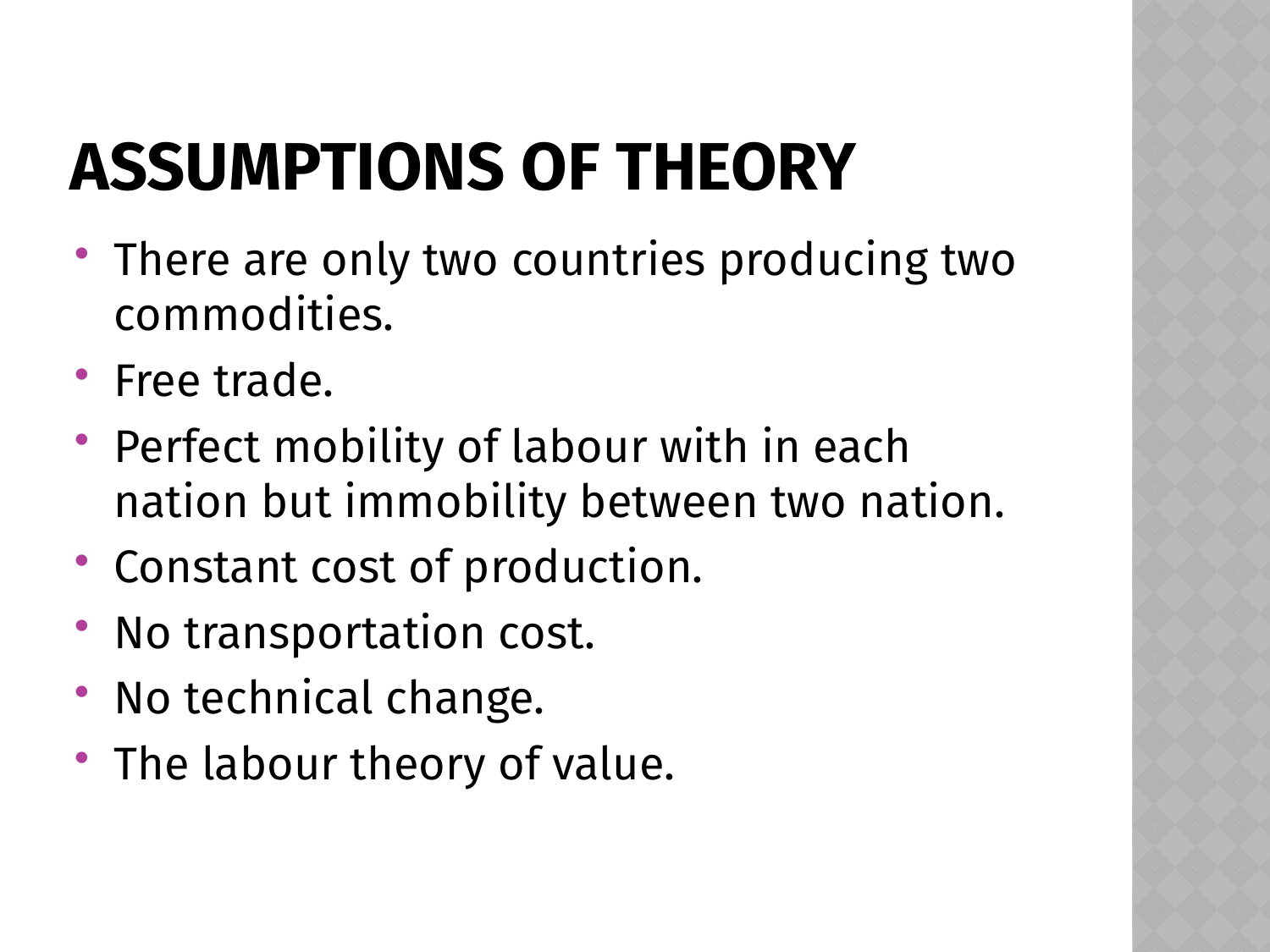

# Assumptions of theory
There are only two countries producing two commodities.
Free trade.
Perfect mobility of labour with in each nation but immobility between two nation.
Constant cost of production.
No transportation cost.
No technical change.
The labour theory of value.